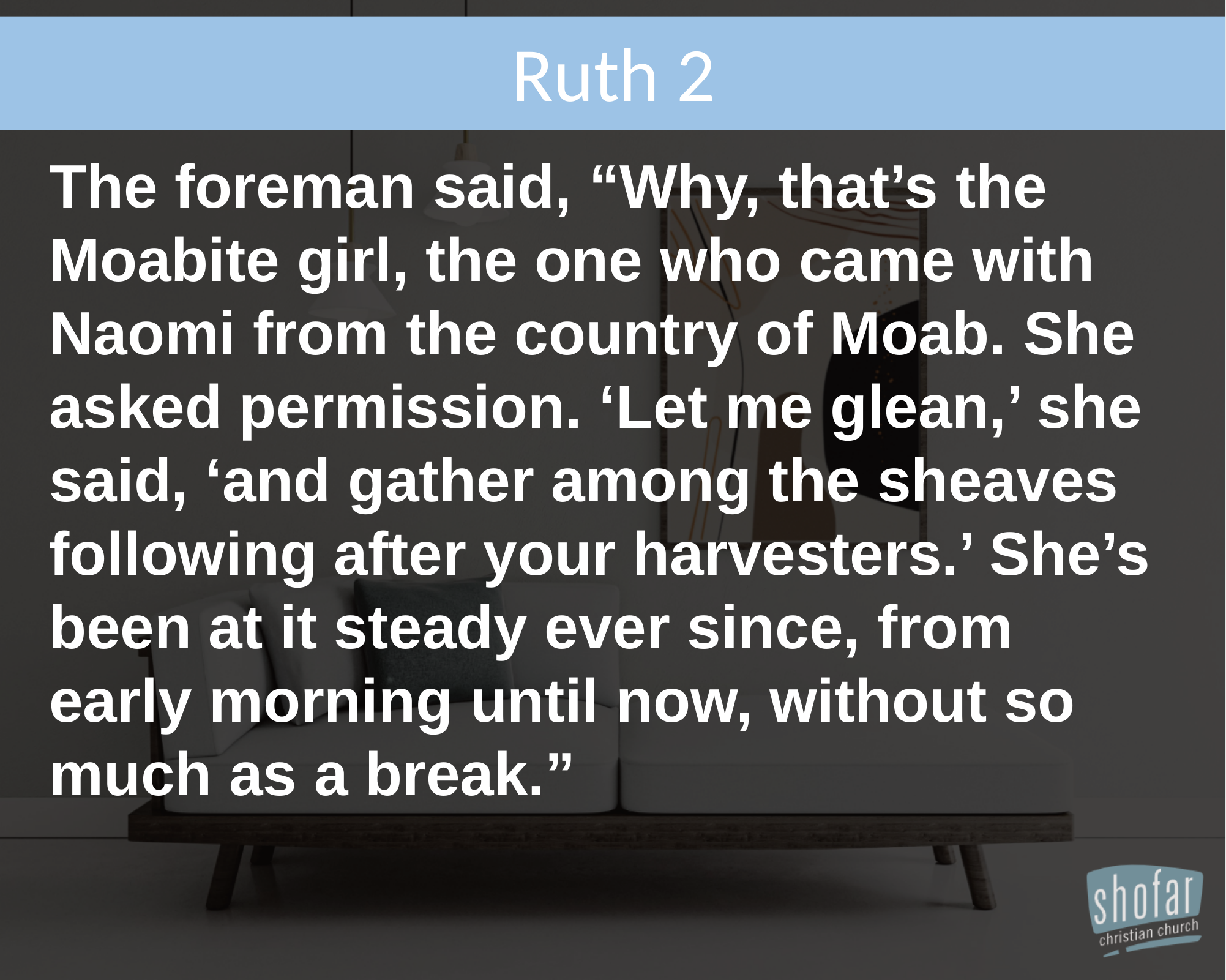

Ruth 2

The foreman said, “Why, that’s the Moabite girl, the one who came with Naomi from the country of Moab. She asked permission. ‘Let me glean,’ she said, ‘and gather among the sheaves following after your harvesters.’ She’s been at it steady ever since, from early morning until now, without so much as a break.”